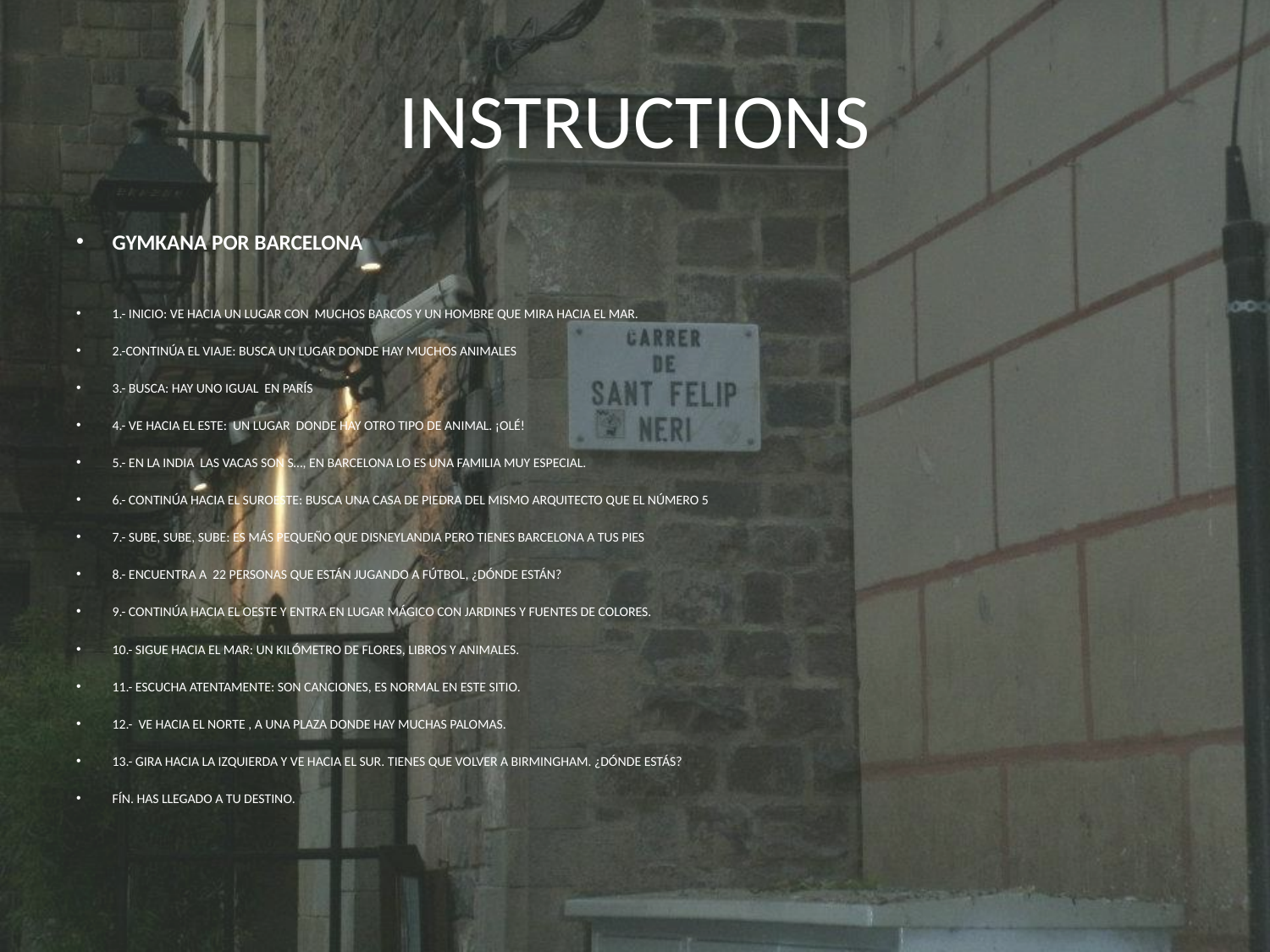

# INSTRUCTIONS
GYMKANA POR BARCELONA

1.- INICIO: VE HACIA UN LUGAR CON  MUCHOS BARCOS Y UN HOMBRE QUE MIRA HACIA EL MAR.

2.-CONTINÚA EL VIAJE: BUSCA UN LUGAR DONDE HAY MUCHOS ANIMALES

3.- BUSCA: HAY UNO IGUAL  EN PARÍS

4.- VE HACIA EL ESTE:  UN LUGAR  DONDE HAY OTRO TIPO DE ANIMAL. ¡OLÉ!

5.- EN LA INDIA  LAS VACAS SON S…, EN BARCELONA LO ES UNA FAMILIA MUY ESPECIAL.

6.- CONTINÚA HACIA EL SUROESTE: BUSCA UNA CASA DE PIEDRA DEL MISMO ARQUITECTO QUE EL NÚMERO 5

7.- SUBE, SUBE, SUBE: ES MÁS PEQUEÑO QUE DISNEYLANDIA PERO TIENES BARCELONA A TUS PIES

8.- ENCUENTRA A  22 PERSONAS QUE ESTÁN JUGANDO A FÚTBOL, ¿DÓNDE ESTÁN?

9.- CONTINÚA HACIA EL OESTE Y ENTRA EN LUGAR MÁGICO CON JARDINES Y FUENTES DE COLORES.

10.- SIGUE HACIA EL MAR: UN KILÓMETRO DE FLORES, LIBROS Y ANIMALES.

11.- ESCUCHA ATENTAMENTE: SON CANCIONES, ES NORMAL EN ESTE SITIO.

12.-  VE HACIA EL NORTE , A UNA PLAZA DONDE HAY MUCHAS PALOMAS.

13.- GIRA HACIA LA IZQUIERDA Y VE HACIA EL SUR. TIENES QUE VOLVER A BIRMINGHAM. ¿DÓNDE ESTÁS?

FÍN. HAS LLEGADO A TU DESTINO.